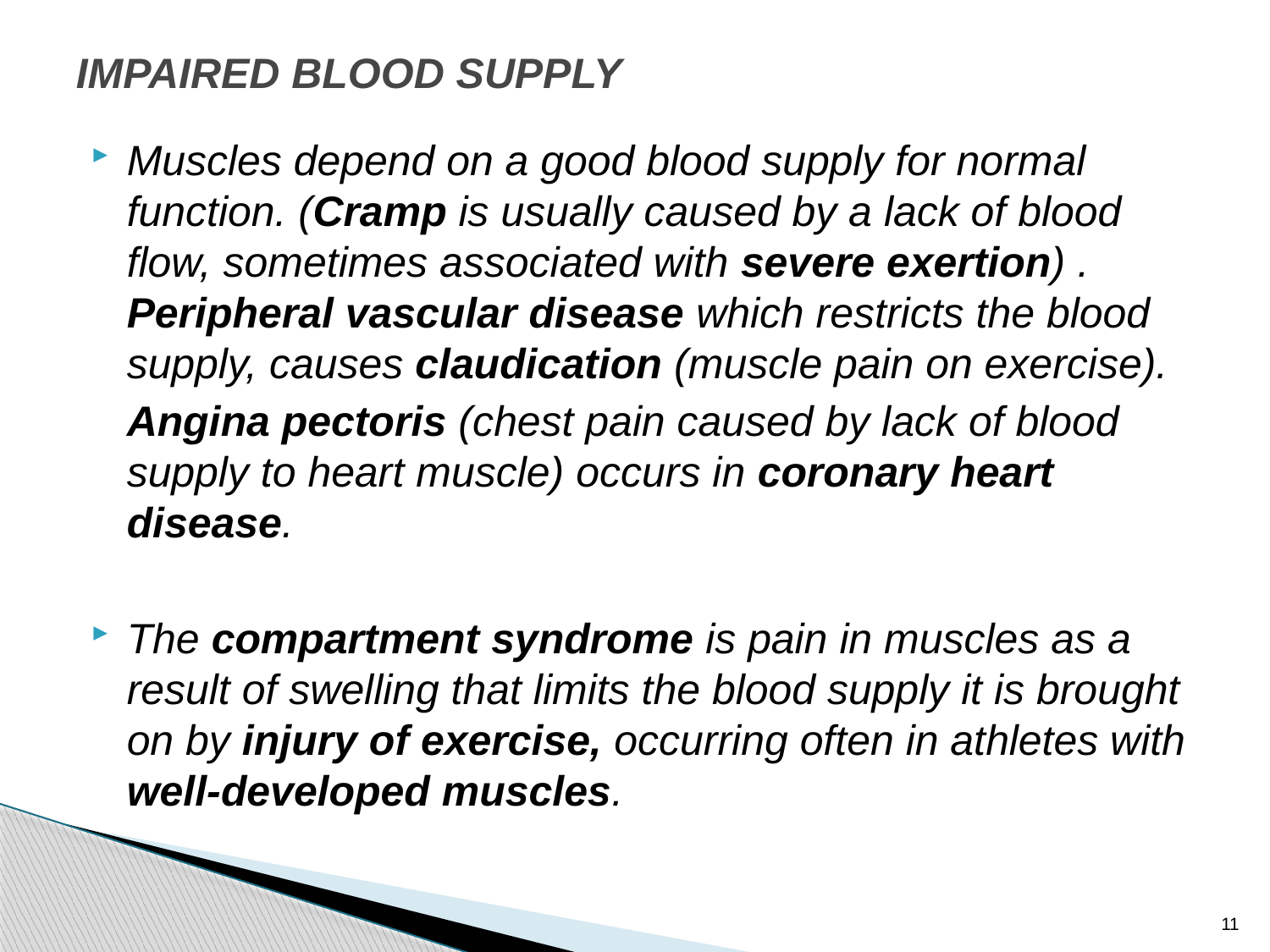

# IMPAIRED BLOOD SUPPLY
Muscles depend on a good blood supply for normal function. (Cramp is usually caused by a lack of blood flow, sometimes associated with severe exertion) . Peripheral vascular disease which restricts the blood supply, causes claudication (muscle pain on exercise).
	Angina pectoris (chest pain caused by lack of blood supply to heart muscle) occurs in coronary heart disease.

The compartment syndrome is pain in muscles as a result of swelling that limits the blood supply it is brought on by injury of exercise, occurring often in athletes with well-developed muscles.
11